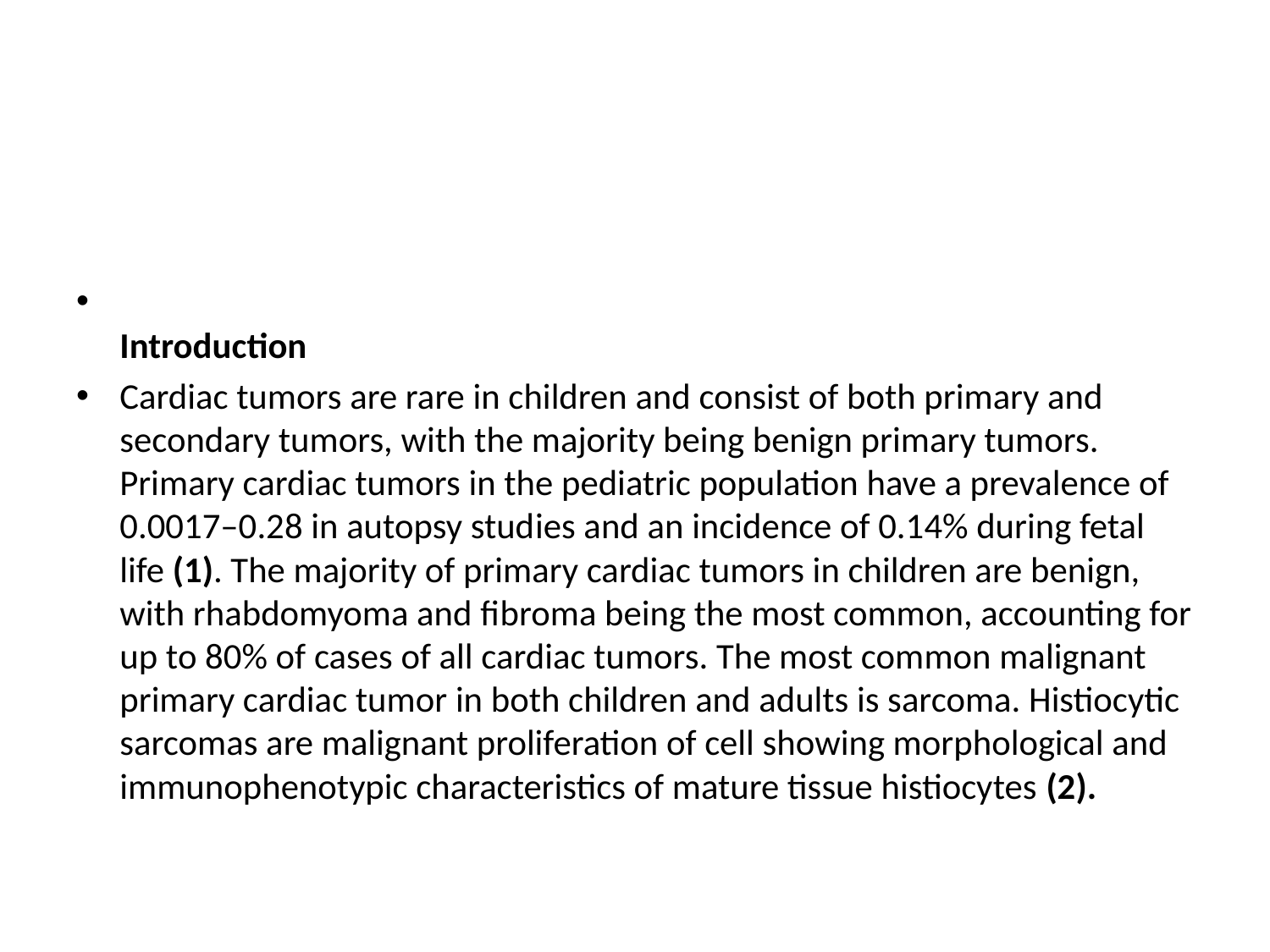

#

Introduction
Cardiac tumors are rare in children and consist of both primary and secondary tumors, with the majority being benign primary tumors. Primary cardiac tumors in the pediatric population have a prevalence of 0.0017–0.28 in autopsy stud­ies and an incidence of 0.14% during fetal life (1). The majority of primary cardiac tumors in children are benign, with rhabdomyoma and fi­broma being the most common, accounting for up to 80% of cases of all cardiac tumors. The most common malignant primary cardiac tumor in both children and adults is sarcoma. Histiocytic sarcomas are malignant proliferation of cell showing morphological and immunophenotypic characteristics of mature tissue histiocytes (2).